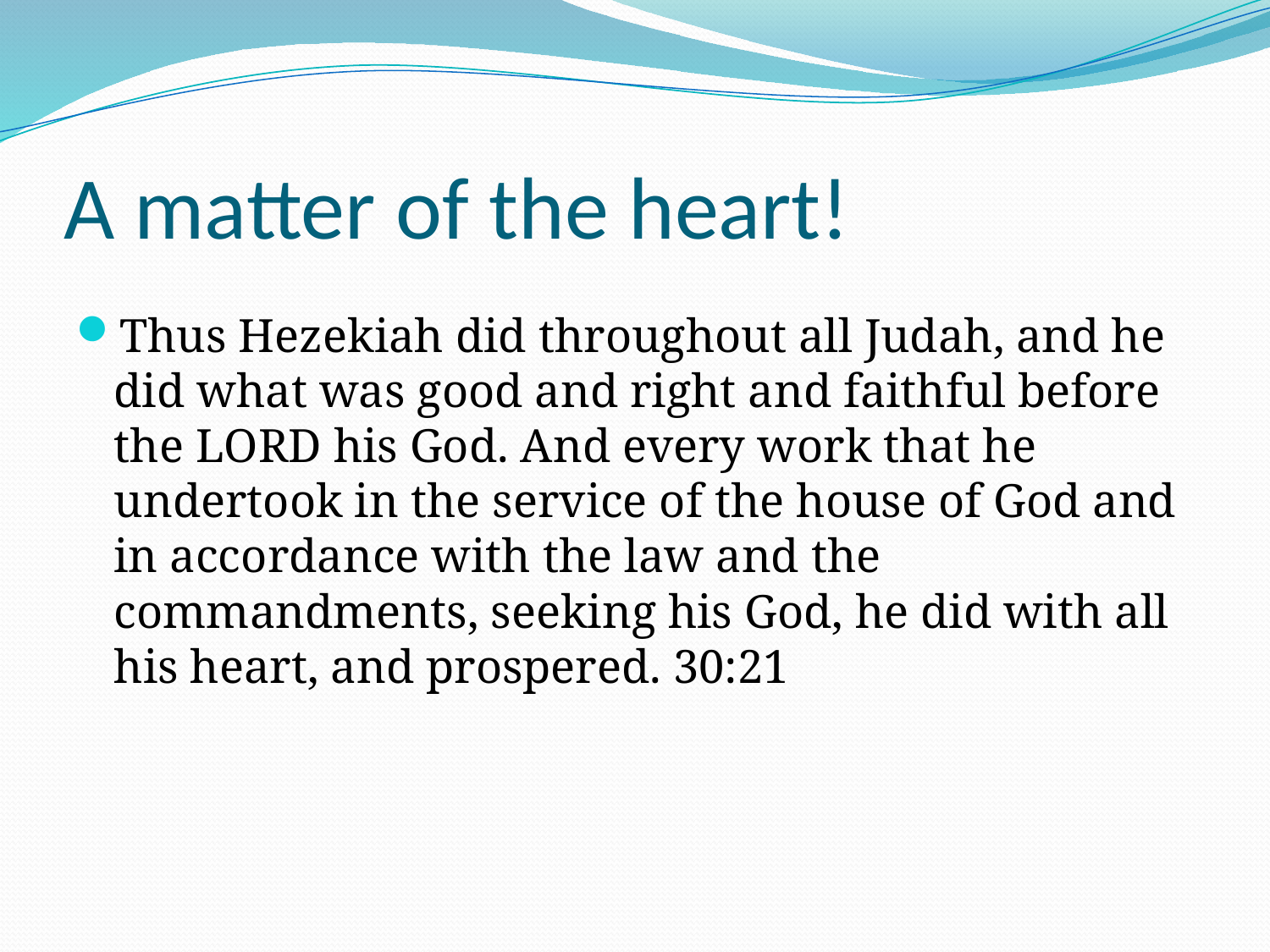

# A matter of the heart!
Thus Hezekiah did throughout all Judah, and he did what was good and right and faithful before the LORD his God. And every work that he undertook in the service of the house of God and in accordance with the law and the commandments, seeking his God, he did with all his heart, and prospered. 30:21